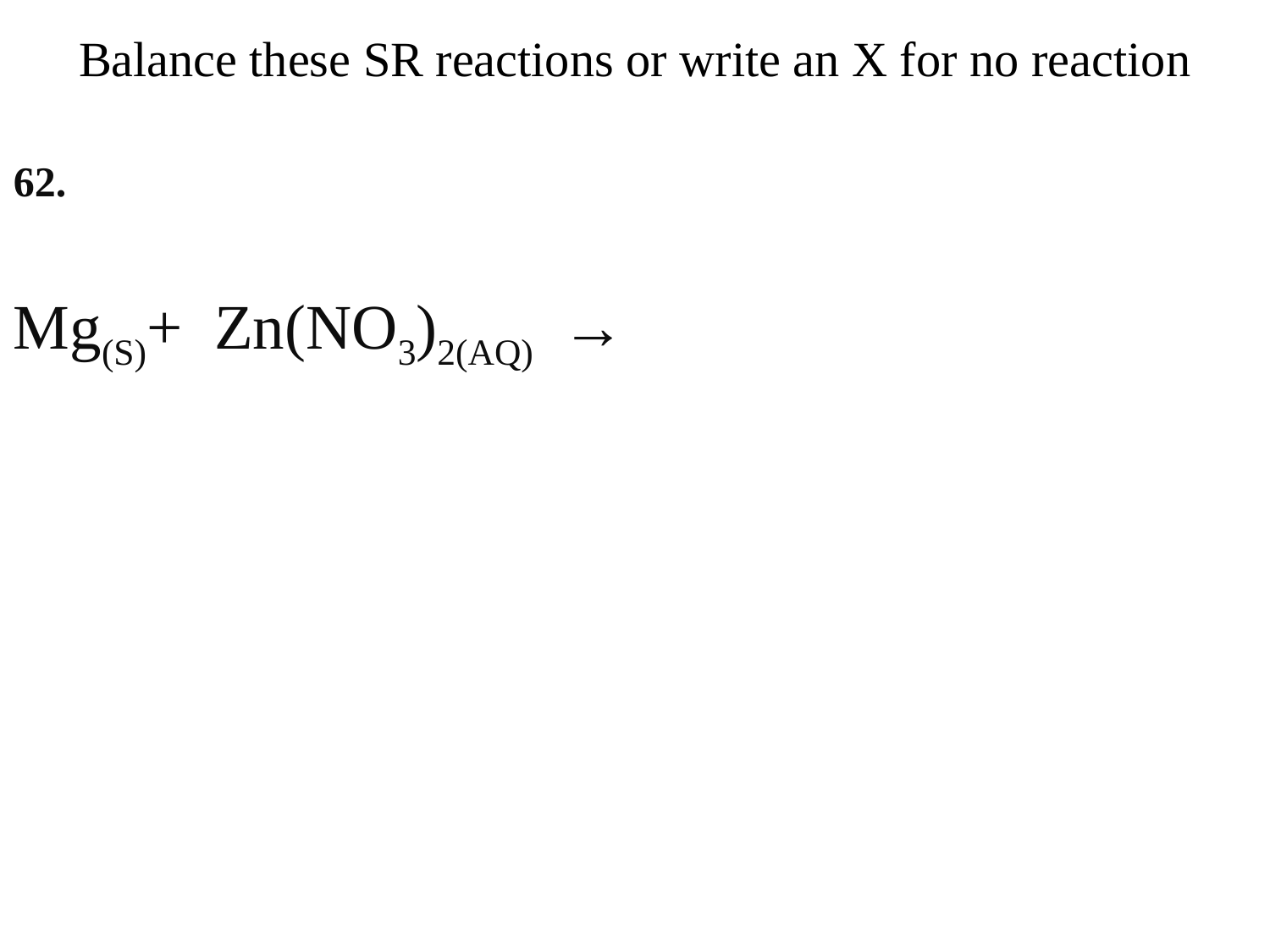

Balance these SR reactions or write an X for no reaction
62.

Mg(S)+  Zn(NO3)2(AQ)   →